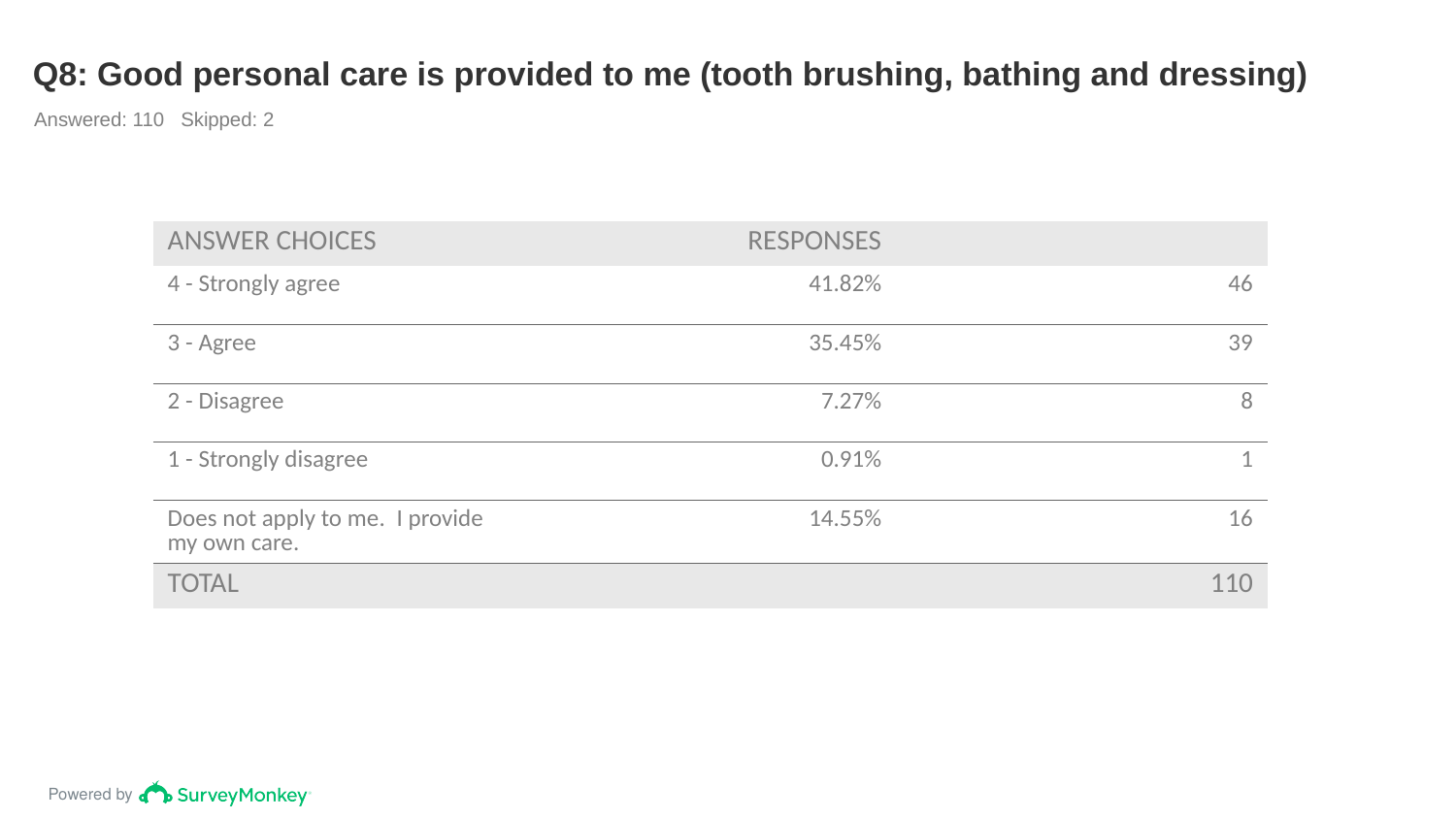

# Q8: Good personal care is provided to me (tooth brushing, bathing and dressing)
Answered: 110   Skipped: 2
| ANSWER CHOICES | RESPONSES |  |
| --- | --- | --- |
| 4 - Strongly agree | 41.82% | 46 |
| 3 - Agree | 35.45% | 39 |
| 2 - Disagree | 7.27% | 8 |
| 1 - Strongly disagree | 0.91% | 1 |
| Does not apply to me.  I provide my own care. | 14.55% | 16 |
| TOTAL |  | 110 |